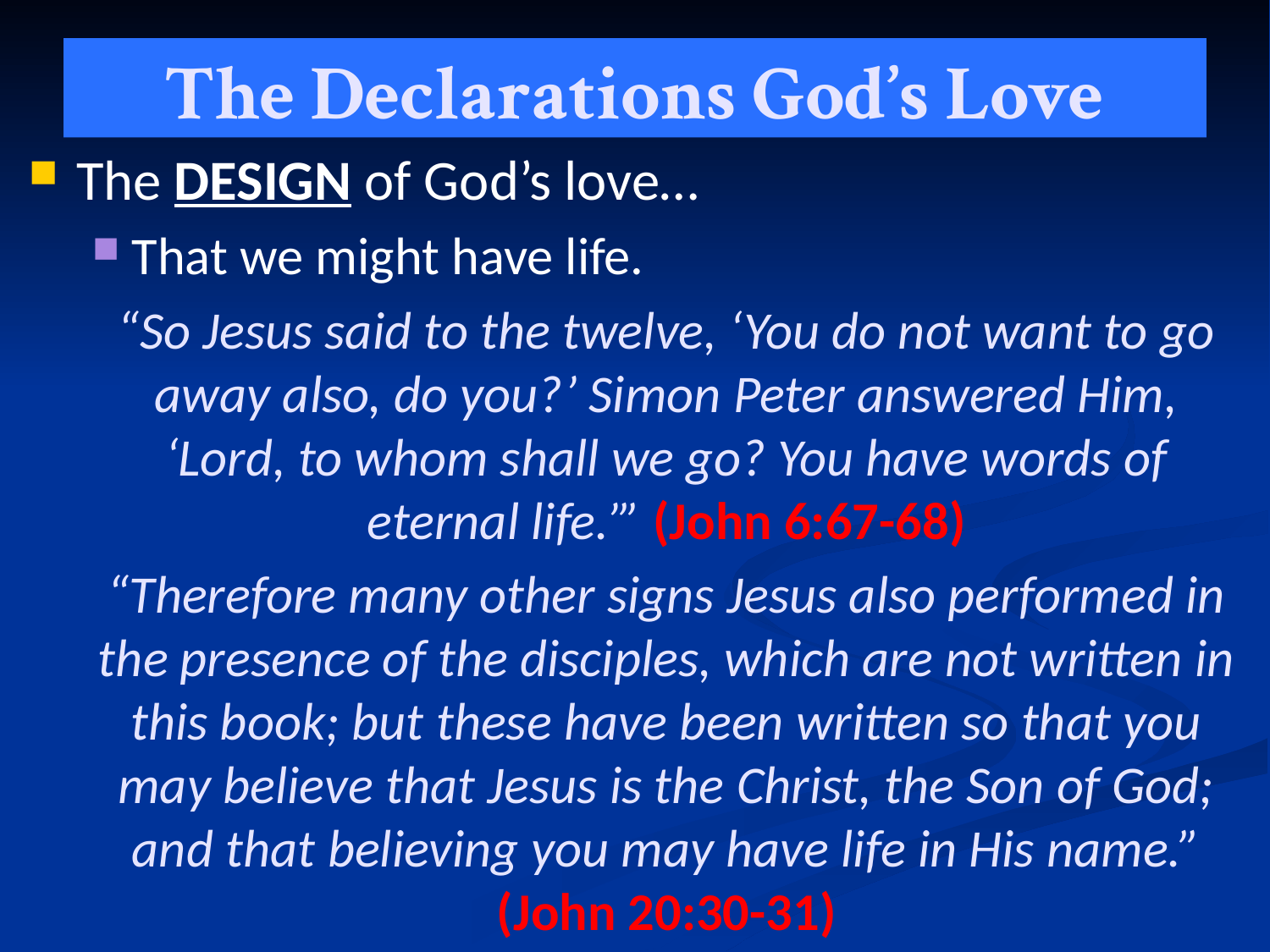

# The Declarations God’s Love
The DESIGN of God’s love…
That we might have life.
“So Jesus said to the twelve, ‘You do not want to go away also, do you?’ Simon Peter answered Him, ‘Lord, to whom shall we go? You have words of eternal life.’” (John 6:67-68)
“Therefore many other signs Jesus also performed in the presence of the disciples, which are not written in this book; but these have been written so that you may believe that Jesus is the Christ, the Son of God; and that believing you may have life in His name.” (John 20:30-31)